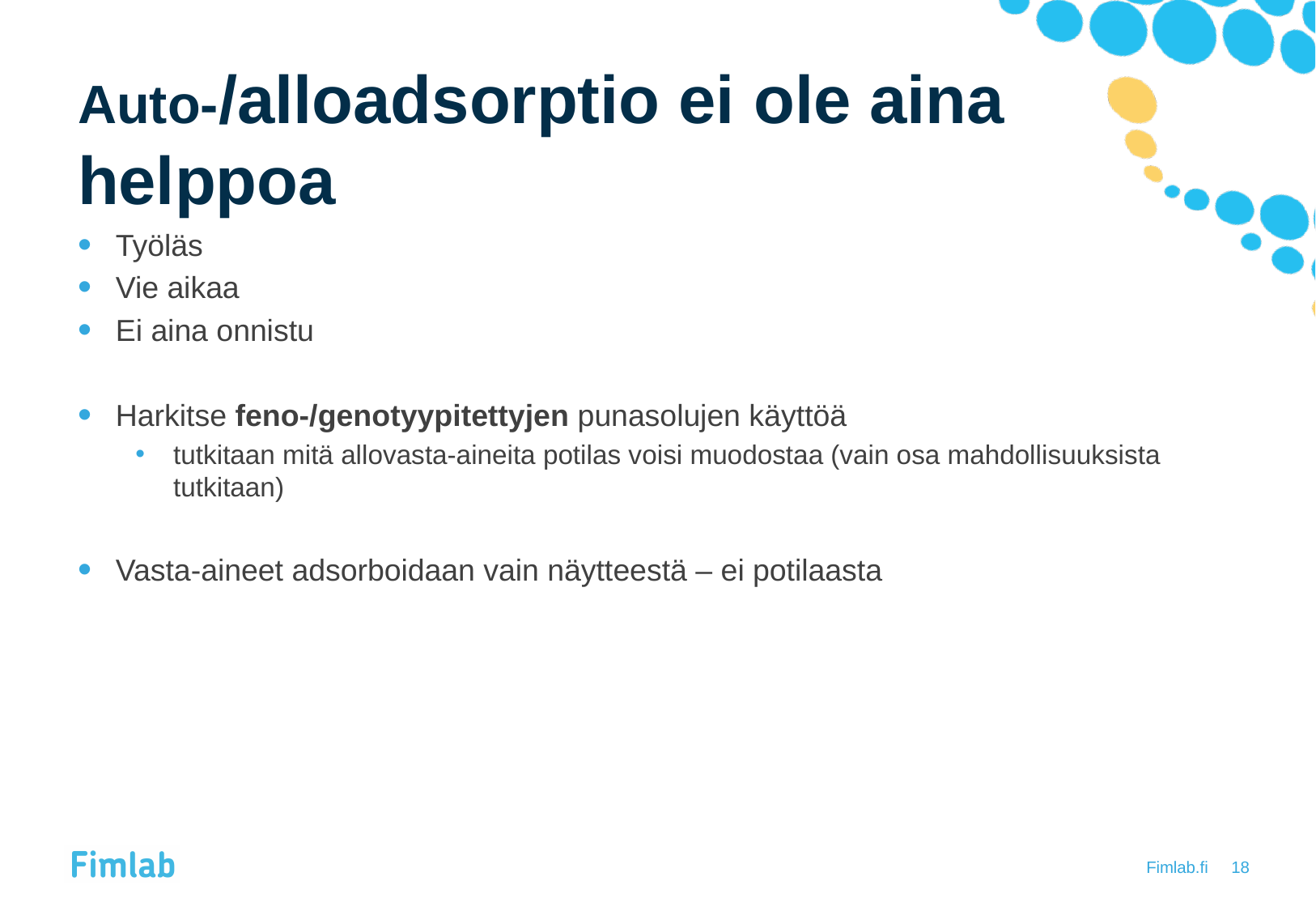

# Auto-/alloadsorptio ei ole aina helppoa
Työläs
Vie aikaa
Ei aina onnistu

Harkitse feno-/genotyypitettyjen punasolujen käyttöä
tutkitaan mitä allovasta-aineita potilas voisi muodostaa (vain osa mahdollisuuksista tutkitaan)

Vasta-aineet adsorboidaan vain näytteestä – ei potilaasta